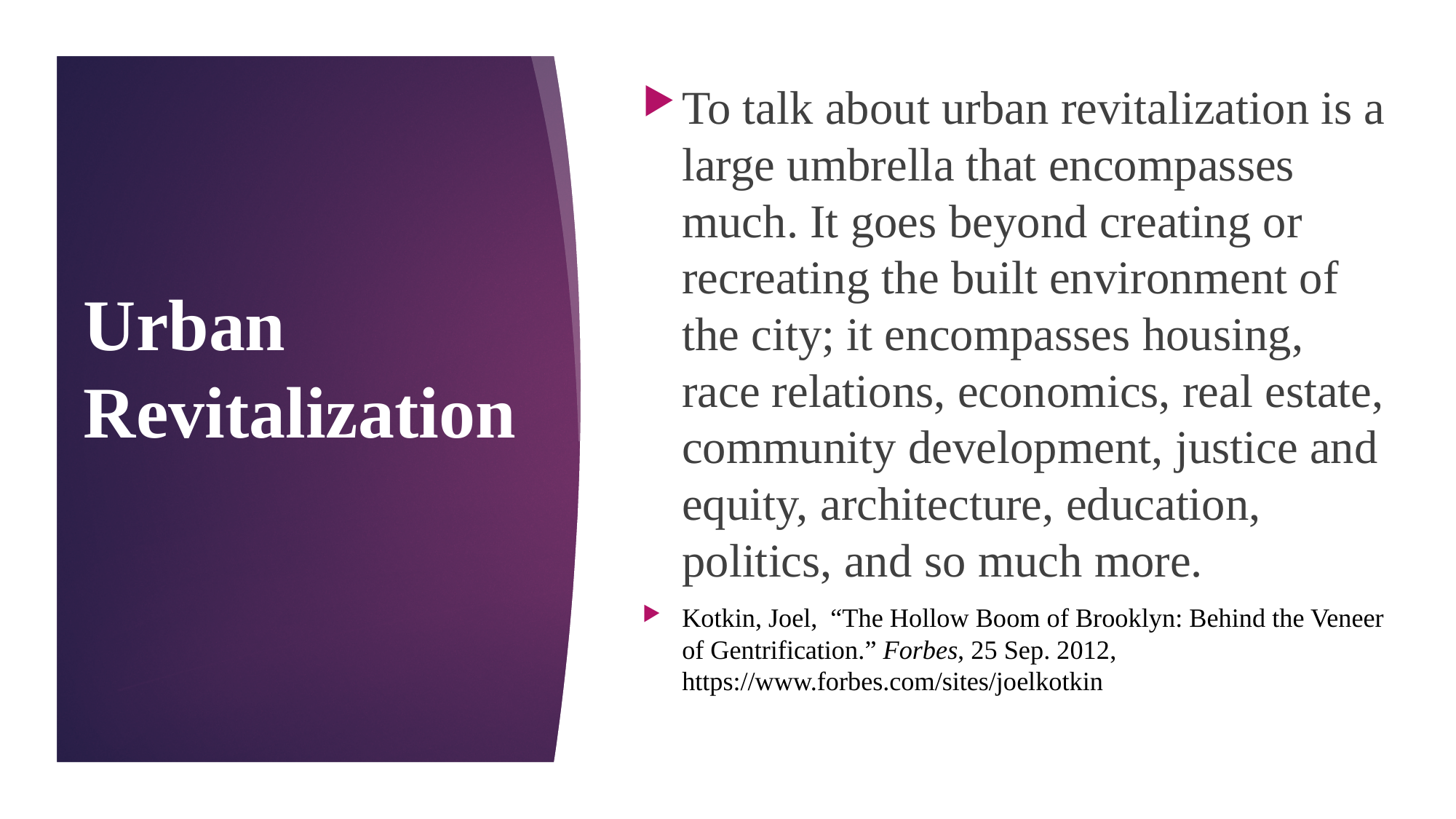

To talk about urban revitalization is a large umbrella that encompasses much. It goes beyond creating or recreating the built environment of the city; it encompasses housing, race relations, economics, real estate, community development, justice and equity, architecture, education, politics, and so much more.
Kotkin, Joel,  “The Hollow Boom of Brooklyn: Behind the Veneer of Gentrification.” Forbes, 25 Sep. 2012, https://www.forbes.com/sites/joelkotkin
# Urban Revitalization